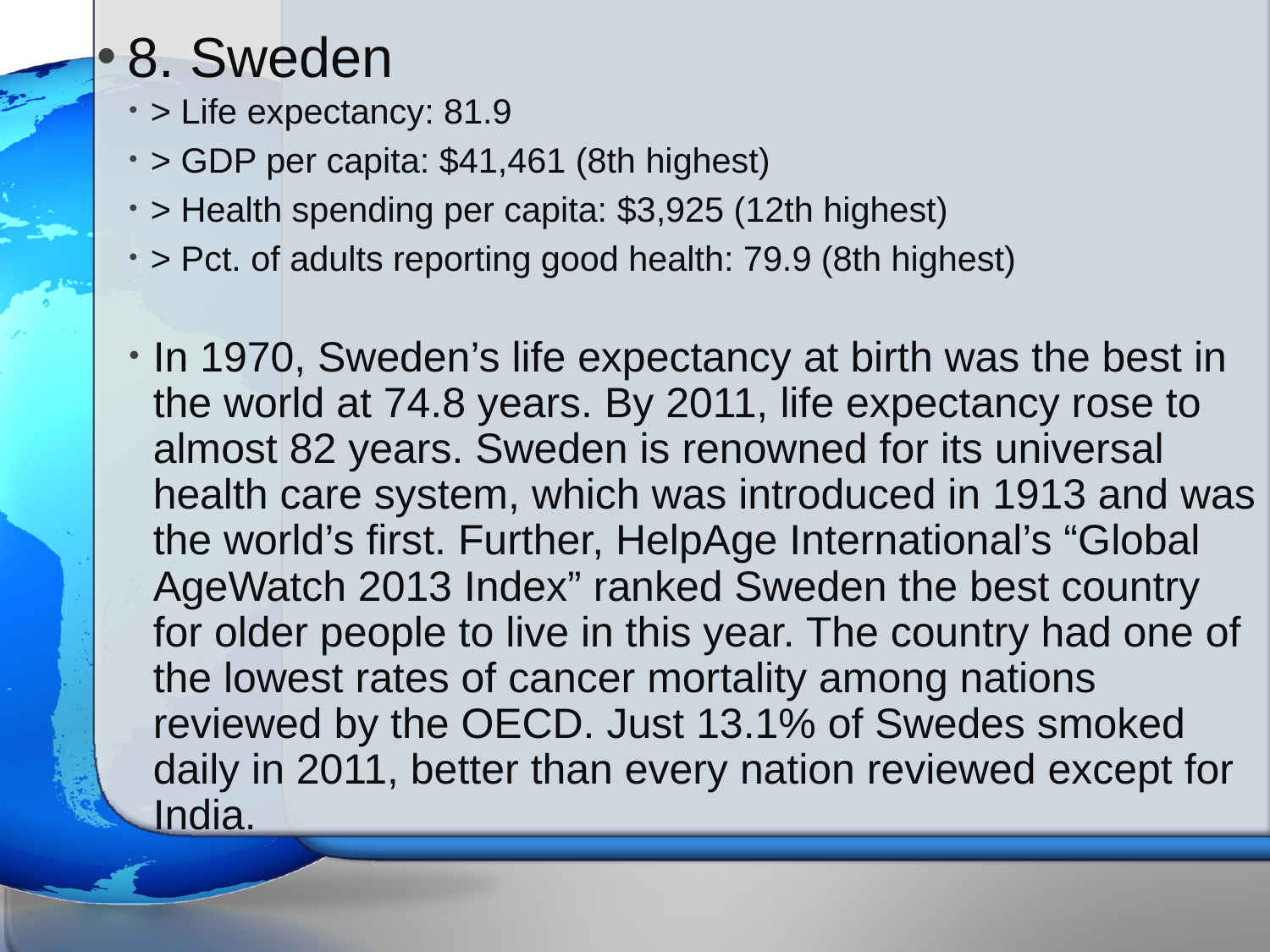

# 8. Sweden
> Life expectancy: 81.9
> GDP per capita: $41,461 (8th highest)
> Health spending per capita: $3,925 (12th highest)
> Pct. of adults reporting good health: 79.9 (8th highest)
In 1970, Sweden’s life expectancy at birth was the best in the world at 74.8 years. By 2011, life expectancy rose to almost 82 years. Sweden is renowned for its universal health care system, which was introduced in 1913 and was the world’s first. Further, HelpAge International’s “Global AgeWatch 2013 Index” ranked Sweden the best country for older people to live in this year. The country had one of the lowest rates of cancer mortality among nations reviewed by the OECD. Just 13.1% of Swedes smoked daily in 2011, better than every nation reviewed except for India.